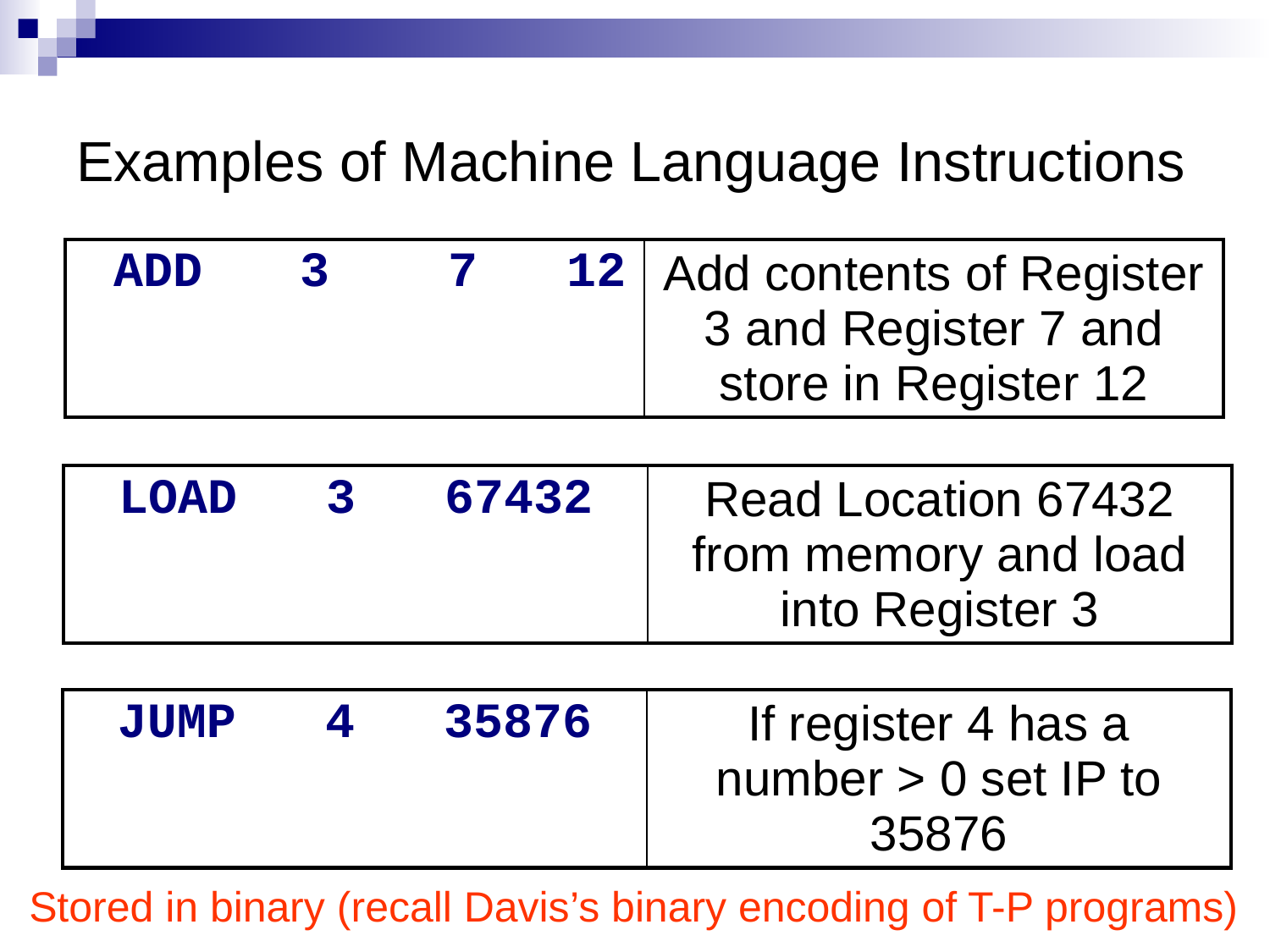

# Examples of Machine Language Instructions
| ADD 3 7 12 | Add contents of Register 3 and Register 7 and store in Register 12 |
| --- | --- |
| LOAD 3 67432 | Read Location 67432 from memory and load into Register 3 |
| --- | --- |
| JUMP 4 35876 | If register 4 has a number > 0 set IP to 35876 |
| --- | --- |
Stored in binary (recall Davis’s binary encoding of T-P programs)